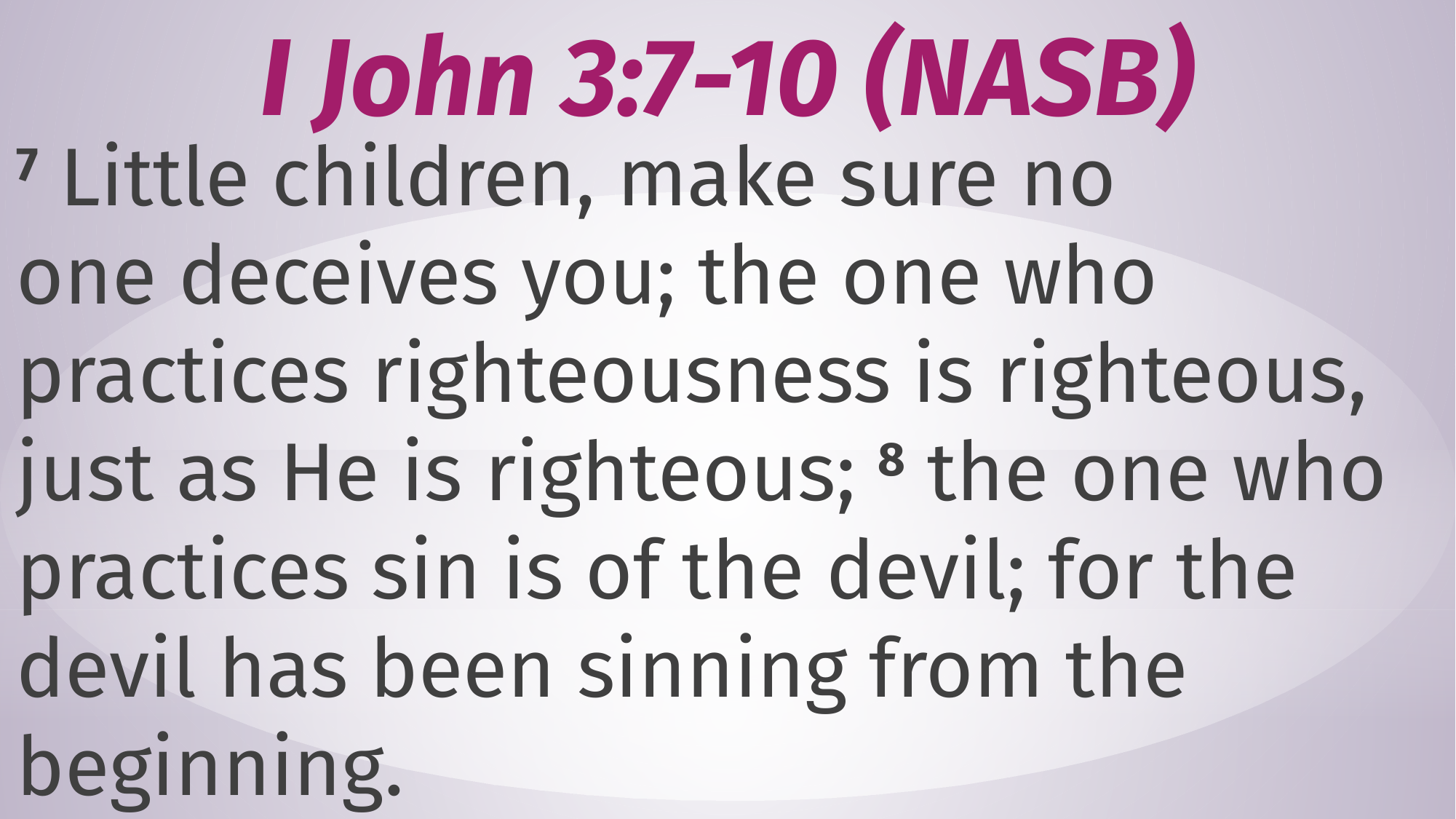

# I John 3:7-10 (NASB)
7 Little children, make sure no one deceives you; the one who practices righteousness is righteous, just as He is righteous; 8 the one who practices sin is of the devil; for the devil has been sinning from the beginning.